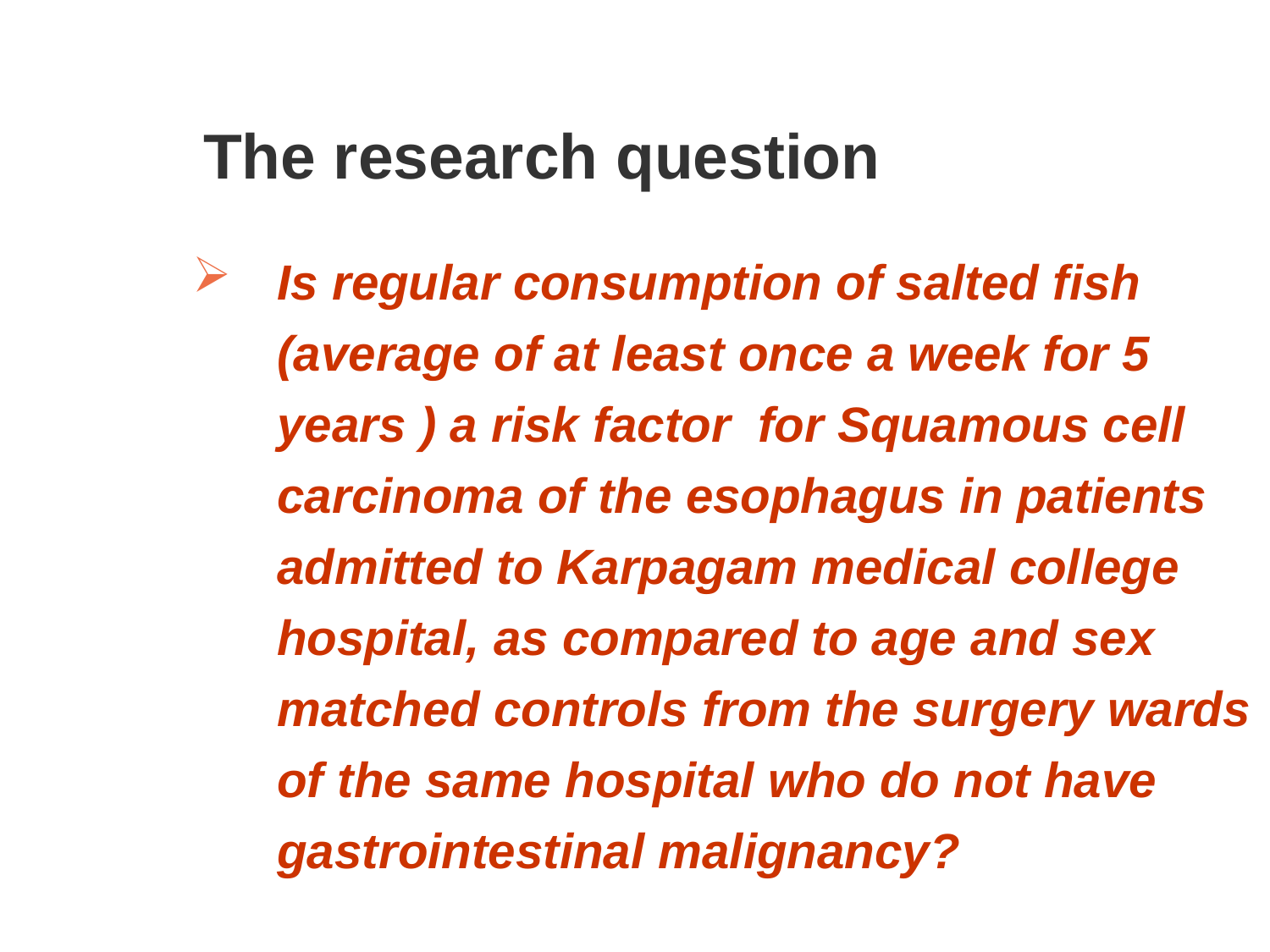

# The research question
Is regular consumption of salted fish (average of at least once a week for 5 years ) a risk factor  for Squamous cell carcinoma of the esophagus in patients admitted to Karpagam medical college hospital, as compared to age and sex matched controls from the surgery wards of the same hospital who do not have gastrointestinal malignancy?